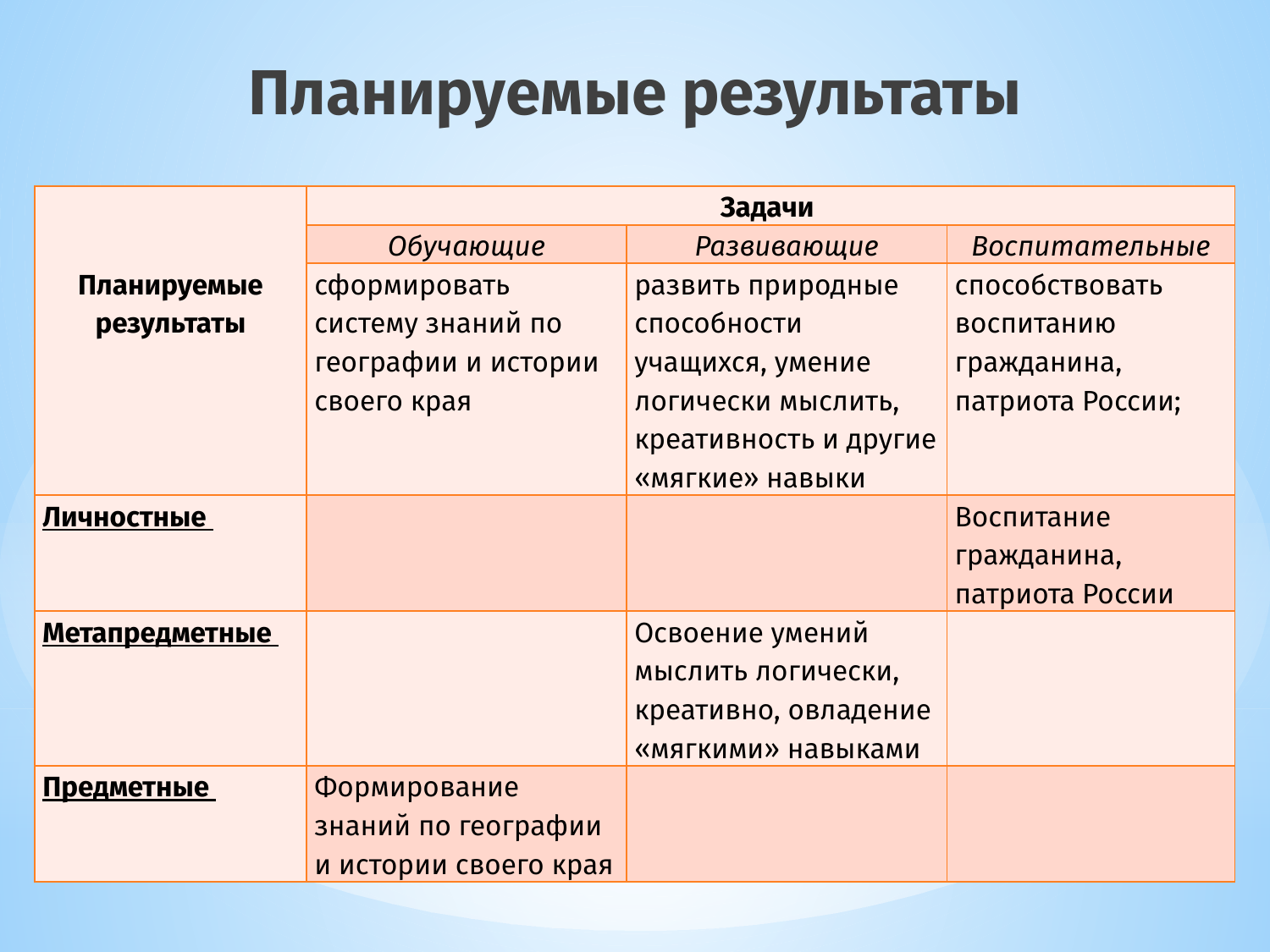

Планируемые результаты
| Планируемые результаты | Задачи |  |  |
| --- | --- | --- | --- |
|  | Обучающие | Развивающие | Воспитательные |
|  | сформировать систему знаний по географии и истории своего края | развить природные способности учащихся, умение логически мыслить, креативность и другие «мягкие» навыки | способствовать воспитанию гражданина, патриота России; |
| Личностные |  |  | Воспитание гражданина, патриота России |
| Метапредметные |  | Освоение умений мыслить логически, креативно, овладение «мягкими» навыками |  |
| Предметные | Формирование знаний по географии и истории своего края |  |  |